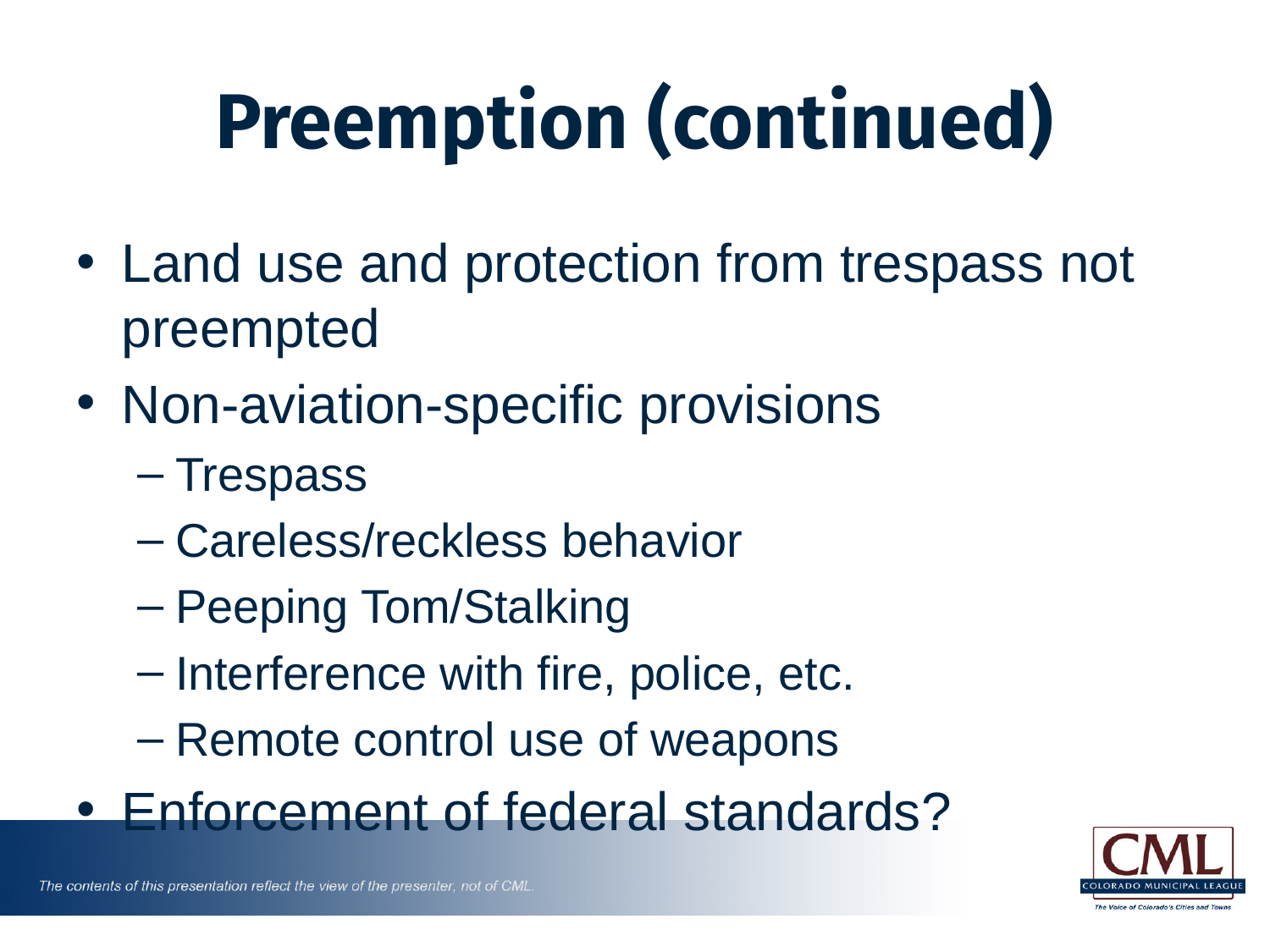

# Preemption (continued)
Land use and protection from trespass not preempted
Non-aviation-specific provisions
Trespass
Careless/reckless behavior
Peeping Tom/Stalking
Interference with fire, police, etc.
Remote control use of weapons
Enforcement of federal standards?